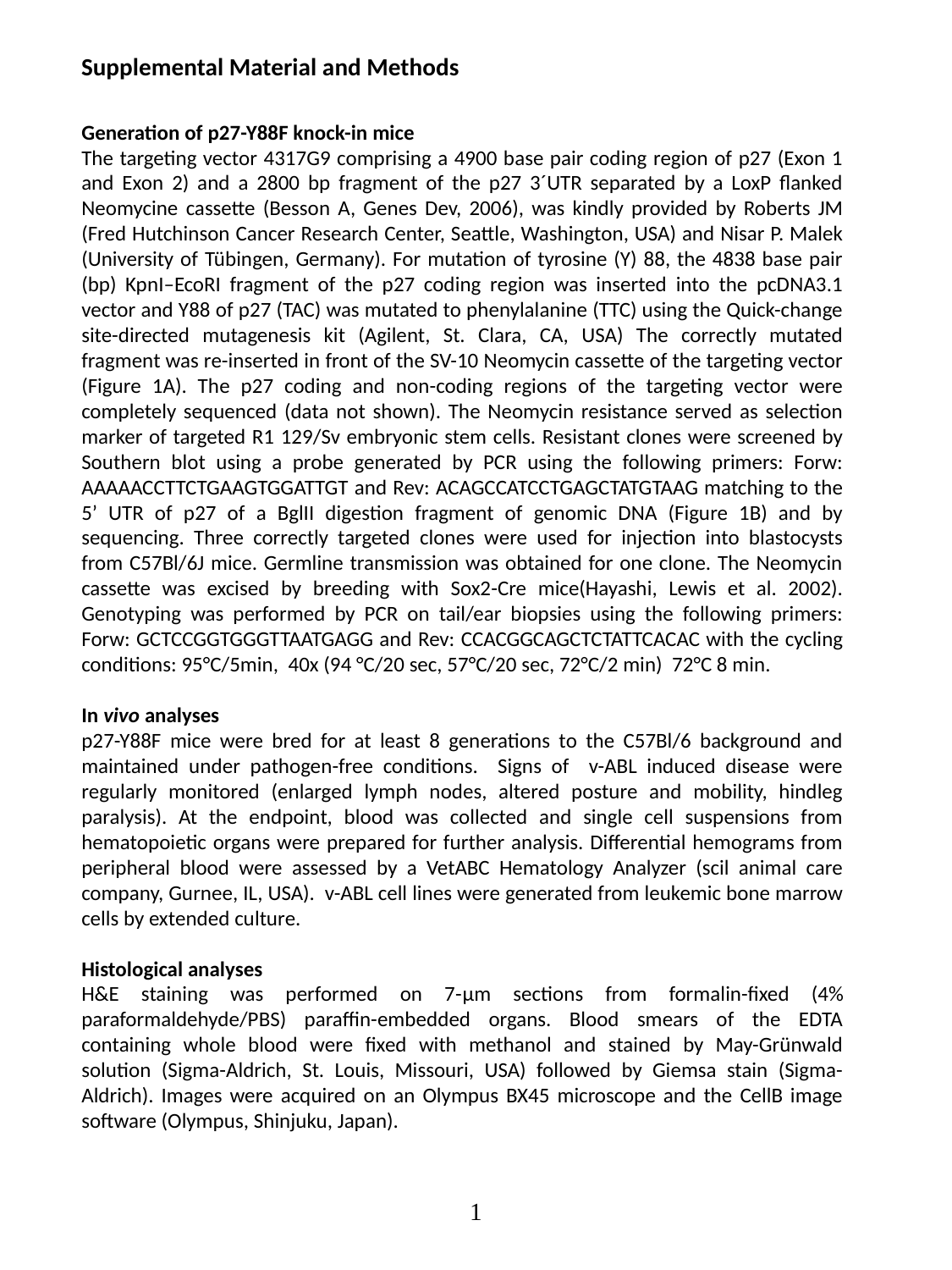

Supplemental Material and Methods
Generation of p27-Y88F knock-in mice
The targeting vector 4317G9 comprising a 4900 base pair coding region of p27 (Exon 1 and Exon 2) and a 2800 bp fragment of the p27 3´UTR separated by a LoxP flanked Neomycine cassette (Besson A, Genes Dev, 2006), was kindly provided by Roberts JM (Fred Hutchinson Cancer Research Center, Seattle, Washington, USA) and Nisar P. Malek (University of Tübingen, Germany). For mutation of tyrosine (Y) 88, the 4838 base pair (bp) KpnI–EcoRI fragment of the p27 coding region was inserted into the pcDNA3.1 vector and Y88 of p27 (TAC) was mutated to phenylalanine (TTC) using the Quick-change site-directed mutagenesis kit (Agilent, St. Clara, CA, USA) The correctly mutated fragment was re-inserted in front of the SV-10 Neomycin cassette of the targeting vector (Figure 1A). The p27 coding and non-coding regions of the targeting vector were completely sequenced (data not shown). The Neomycin resistance served as selection marker of targeted R1 129/Sv embryonic stem cells. Resistant clones were screened by Southern blot using a probe generated by PCR using the following primers: Forw: AAAAACCTTCTGAAGTGGATTGT and Rev: ACAGCCATCCTGAGCTATGTAAG matching to the 5’ UTR of p27 of a BglII digestion fragment of genomic DNA (Figure 1B) and by sequencing. Three correctly targeted clones were used for injection into blastocysts from C57Bl/6J mice. Germline transmission was obtained for one clone. The Neomycin cassette was excised by breeding with Sox2-Cre mice(Hayashi, Lewis et al. 2002). Genotyping was performed by PCR on tail/ear biopsies using the following primers: Forw: GCTCCGGTGGGTTAATGAGG and Rev: CCACGGCAGCTCTATTCACAC with the cycling conditions: 95°C/5min,  40x (94 °C/20 sec, 57°C/20 sec, 72°C/2 min)  72°C 8 min.

In vivo analyses
p27-Y88F mice were bred for at least 8 generations to the C57Bl/6 background and maintained under pathogen-free conditions.  Signs of  v-ABL induced disease were regularly monitored (enlarged lymph nodes, altered posture and mobility, hindleg paralysis). At the endpoint, blood was collected and single cell suspensions from hematopoietic organs were prepared for further analysis. Differential hemograms from peripheral blood were assessed by a VetABC Hematology Analyzer (scil animal care company, Gurnee, IL, USA).  v-ABL cell lines were generated from leukemic bone marrow cells by extended culture.

Histological analyses
H&E staining was performed on 7-μm sections from formalin-fixed (4% paraformaldehyde/PBS) paraffin-embedded organs. Blood smears of the EDTA containing whole blood were fixed with methanol and stained by May-Grünwald solution (Sigma-Aldrich, St. Louis, Missouri, USA) followed by Giemsa stain (Sigma-Aldrich). Images were acquired on an Olympus BX45 microscope and the CellB image software (Olympus, Shinjuku, Japan).
1